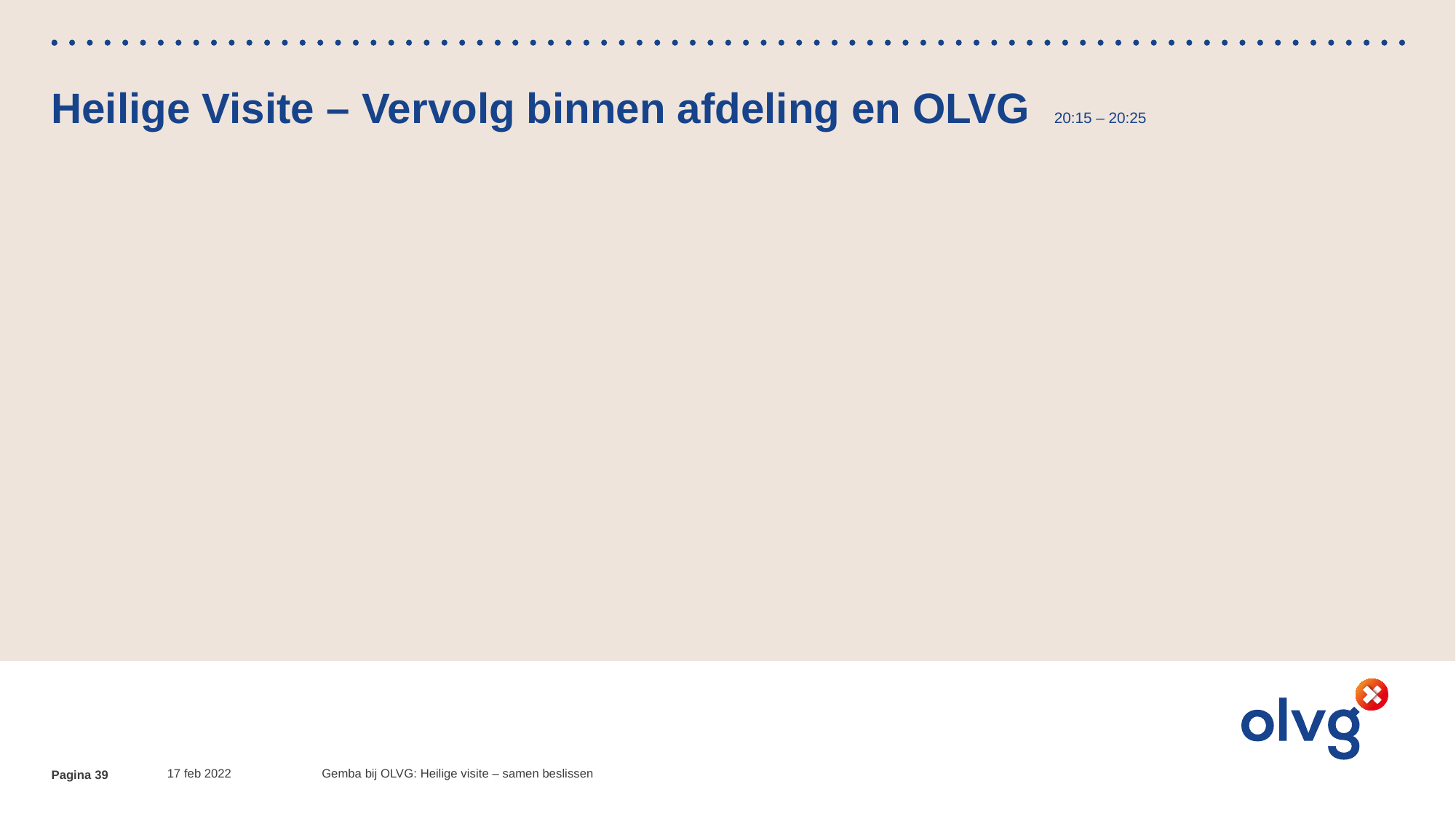

# Heilige Visite – Vervolg binnen afdeling en OLVG  20:15 – 20:25

17 feb 2022
Gemba bij OLVG: Heilige visite – samen beslissen
Pagina 39